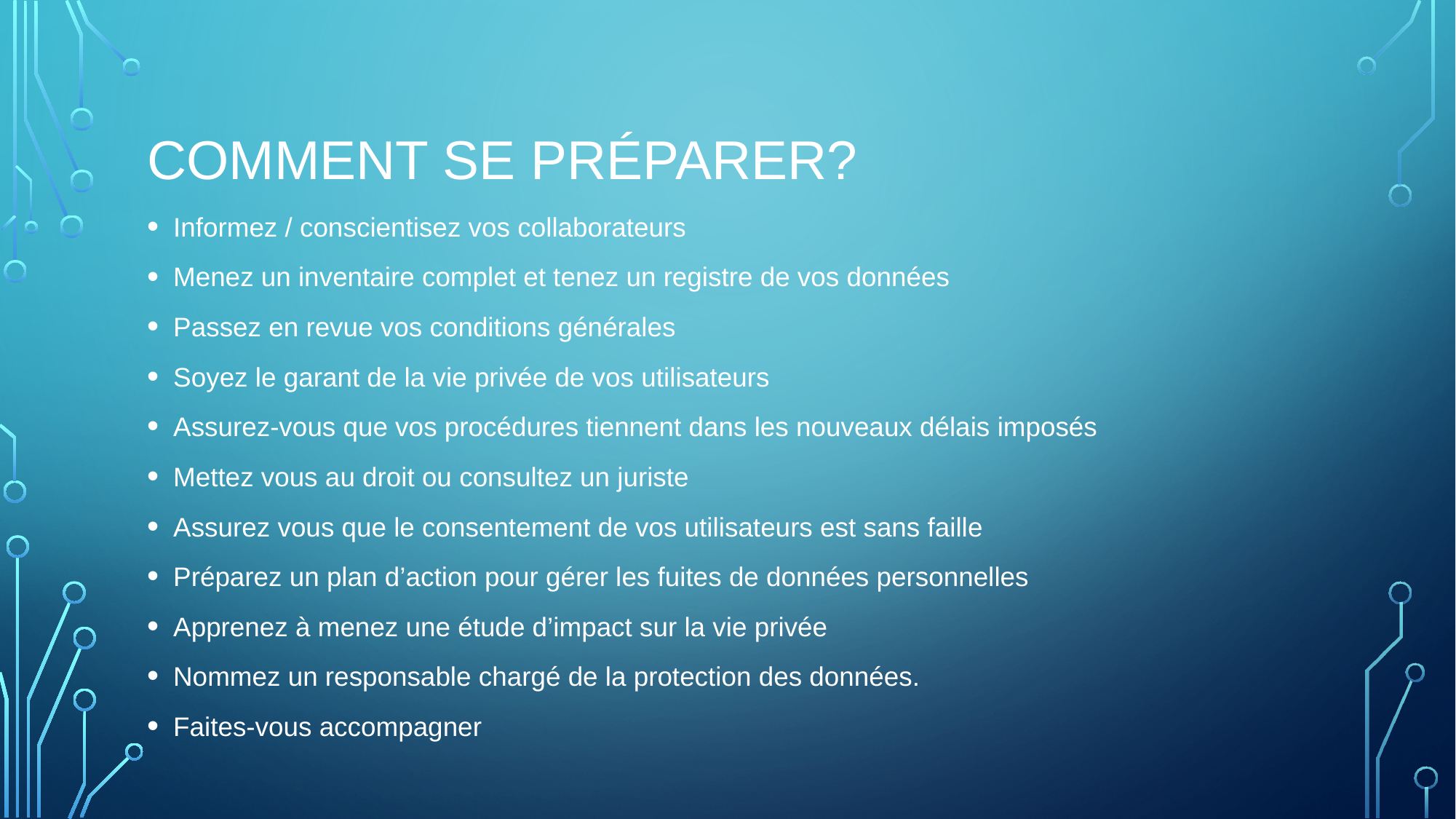

# Comment se préparer?
Informez / conscientisez vos collaborateurs
Menez un inventaire complet et tenez un registre de vos données
Passez en revue vos conditions générales
Soyez le garant de la vie privée de vos utilisateurs
Assurez-vous que vos procédures tiennent dans les nouveaux délais imposés
Mettez vous au droit ou consultez un juriste
Assurez vous que le consentement de vos utilisateurs est sans faille
Préparez un plan d’action pour gérer les fuites de données personnelles
Apprenez à menez une étude d’impact sur la vie privée
Nommez un responsable chargé de la protection des données.
Faites-vous accompagner